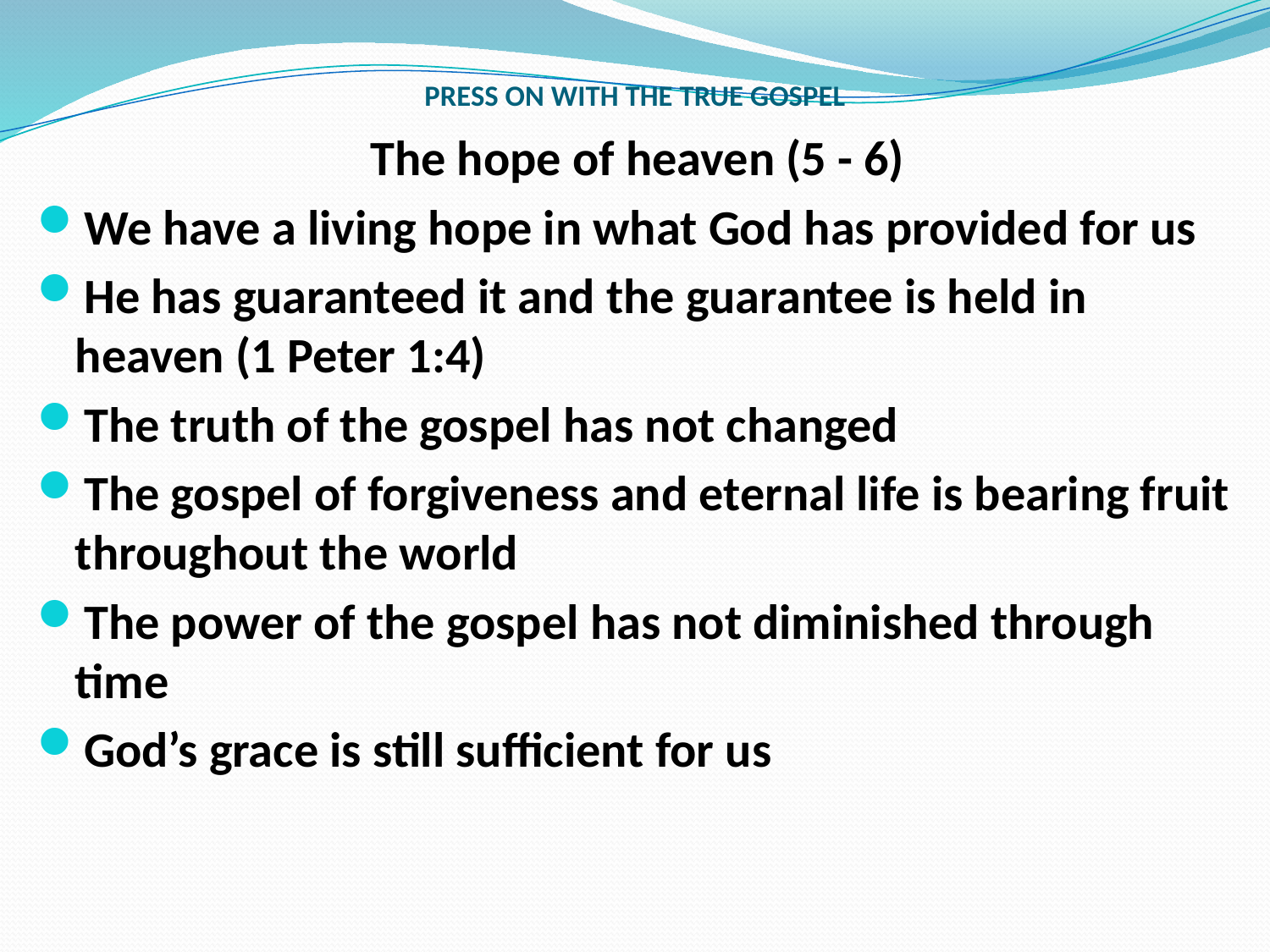

# PRESS ON WITH THE TRUE GOSPEL
The hope of heaven (5 - 6)
We have a living hope in what God has provided for us
He has guaranteed it and the guarantee is held in heaven (1 Peter 1:4)
The truth of the gospel has not changed
The gospel of forgiveness and eternal life is bearing fruit throughout the world
The power of the gospel has not diminished through time
God’s grace is still sufficient for us